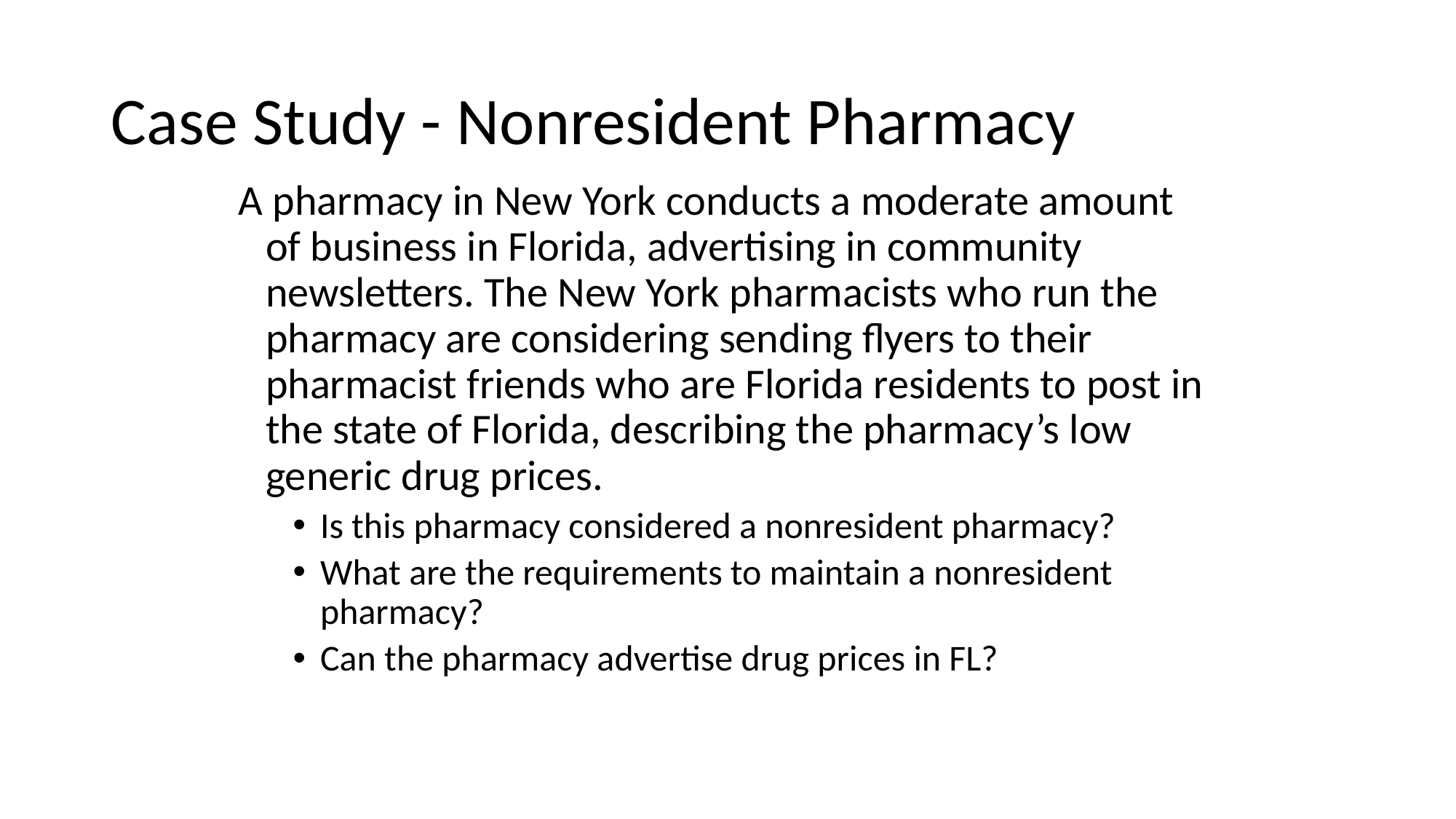

# Case Study - Nonresident Pharmacy
A pharmacy in New York conducts a moderate amount of business in Florida, advertising in community newsletters. The New York pharmacists who run the pharmacy are considering sending flyers to their pharmacist friends who are Florida residents to post in the state of Florida, describing the pharmacy’s low generic drug prices.
Is this pharmacy considered a nonresident pharmacy?
What are the requirements to maintain a nonresident pharmacy?
Can the pharmacy advertise drug prices in FL?